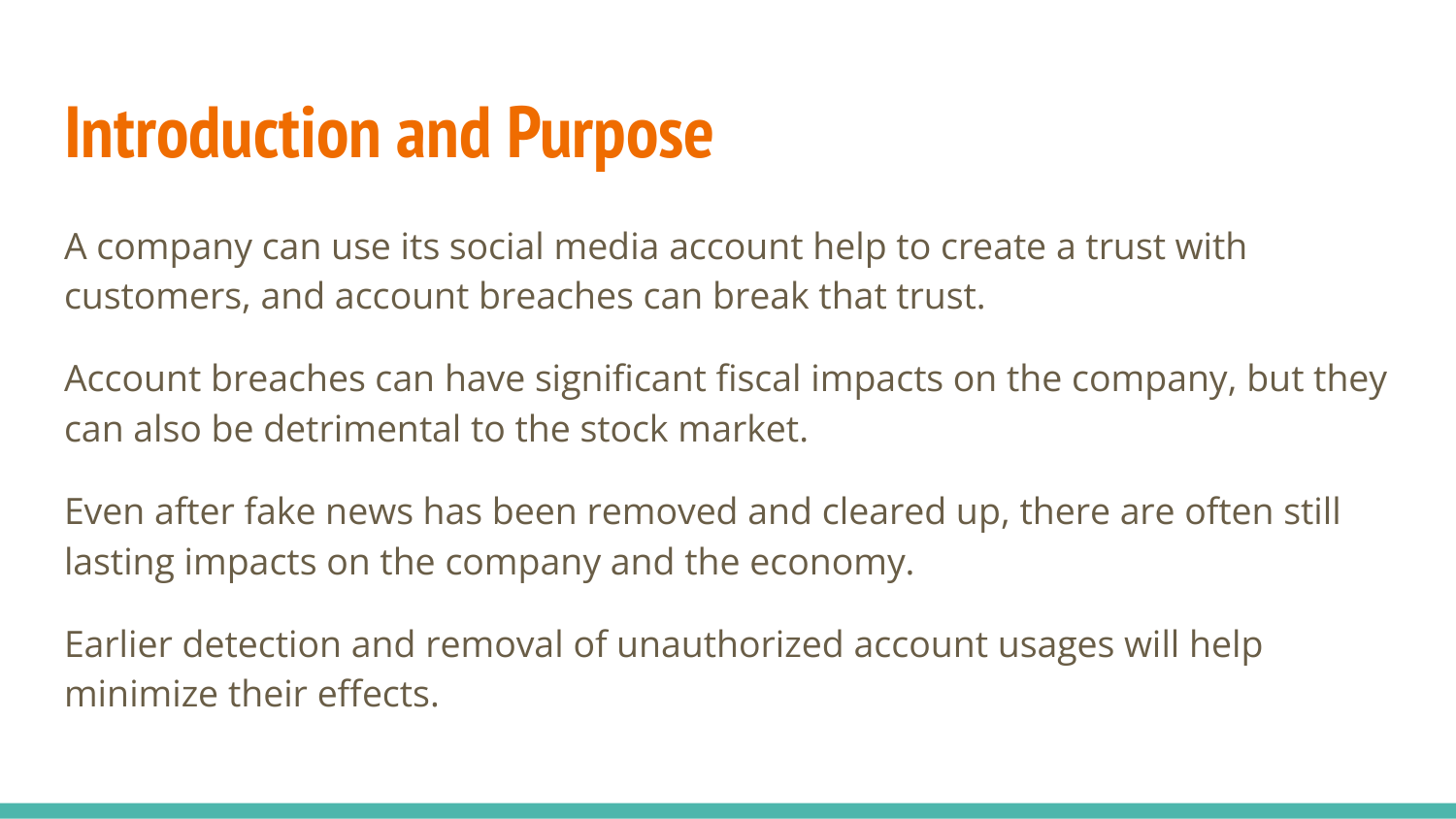

# Introduction and Purpose
A company can use its social media account help to create a trust with customers, and account breaches can break that trust.
Account breaches can have significant fiscal impacts on the company, but they can also be detrimental to the stock market.
Even after fake news has been removed and cleared up, there are often still lasting impacts on the company and the economy.
Earlier detection and removal of unauthorized account usages will help minimize their effects.